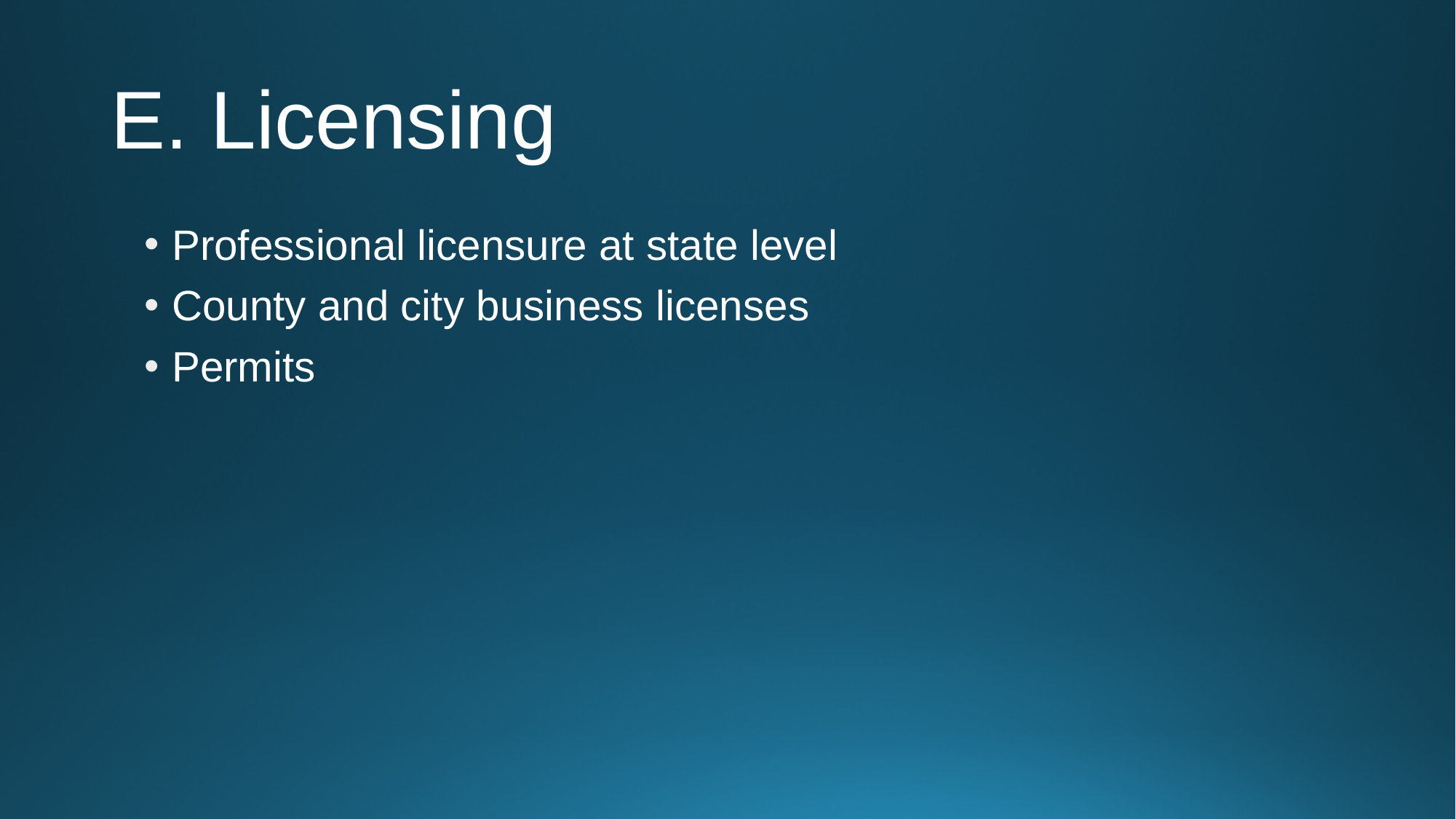

# E. Licensing
Professional licensure at state level
County and city business licenses
Permits